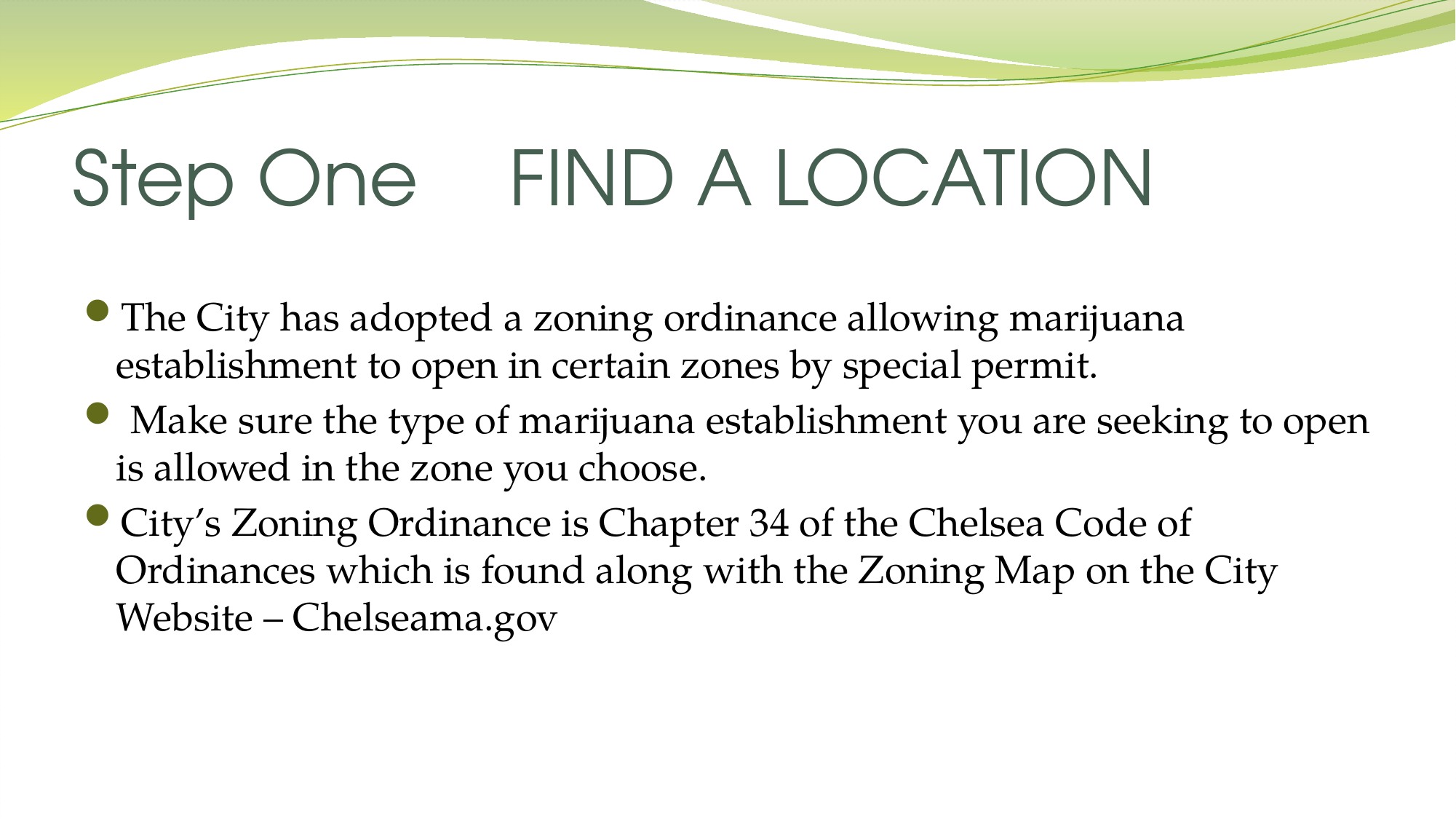

# Step One	FIND A LOCATION

The City has adopted a zoning ordinance allowing marijuana establishment to open in certain zones by special permit.
 Make sure the type of marijuana establishment you are seeking to open is allowed in the zone you choose.
City’s Zoning Ordinance is Chapter 34 of the Chelsea Code of Ordinances which is found along with the Zoning Map on the City Website – Chelseama.gov